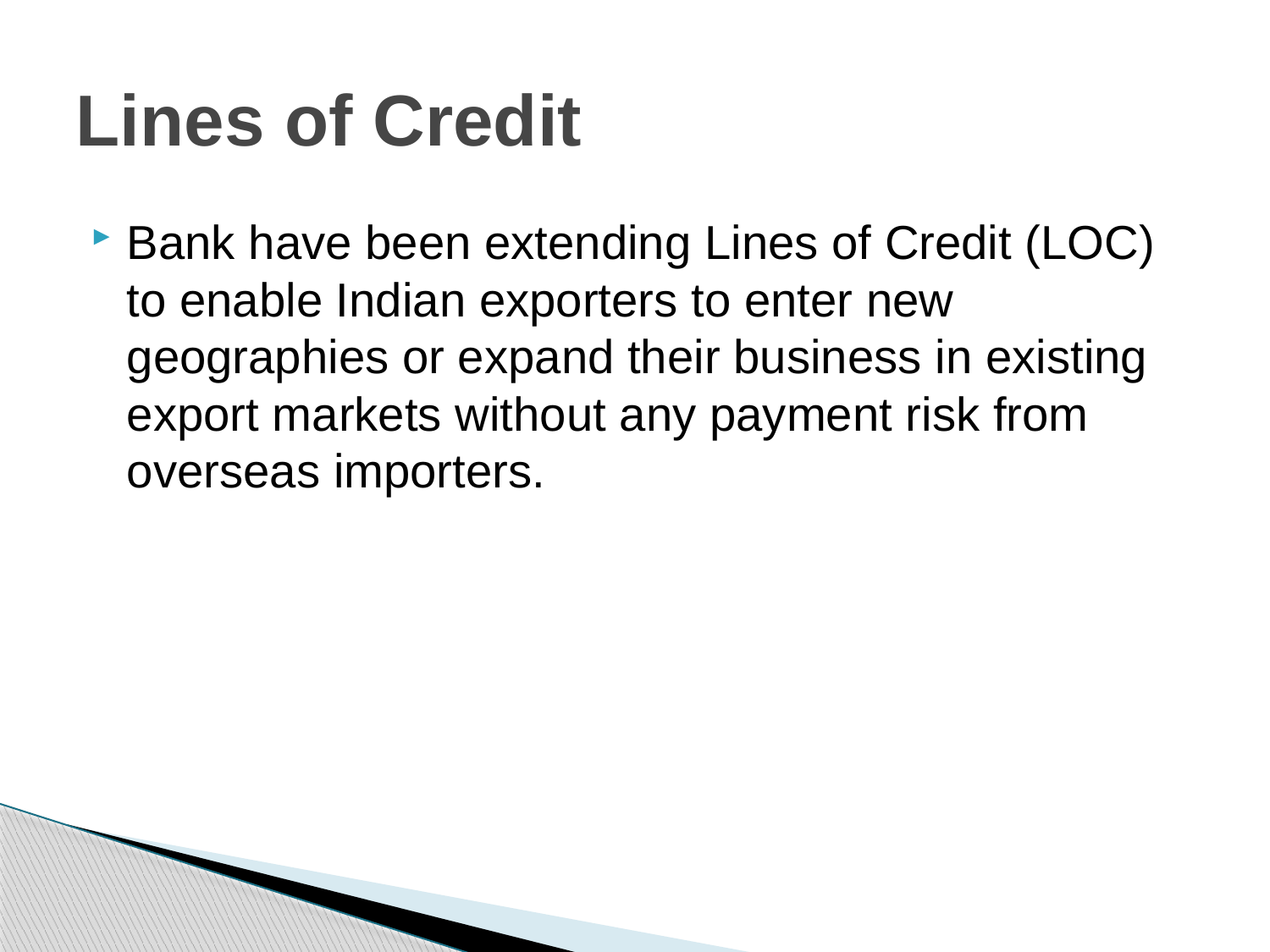

# Lines of Credit
Bank have been extending Lines of Credit (LOC) to enable Indian exporters to enter new geographies or expand their business in existing export markets without any payment risk from overseas importers.